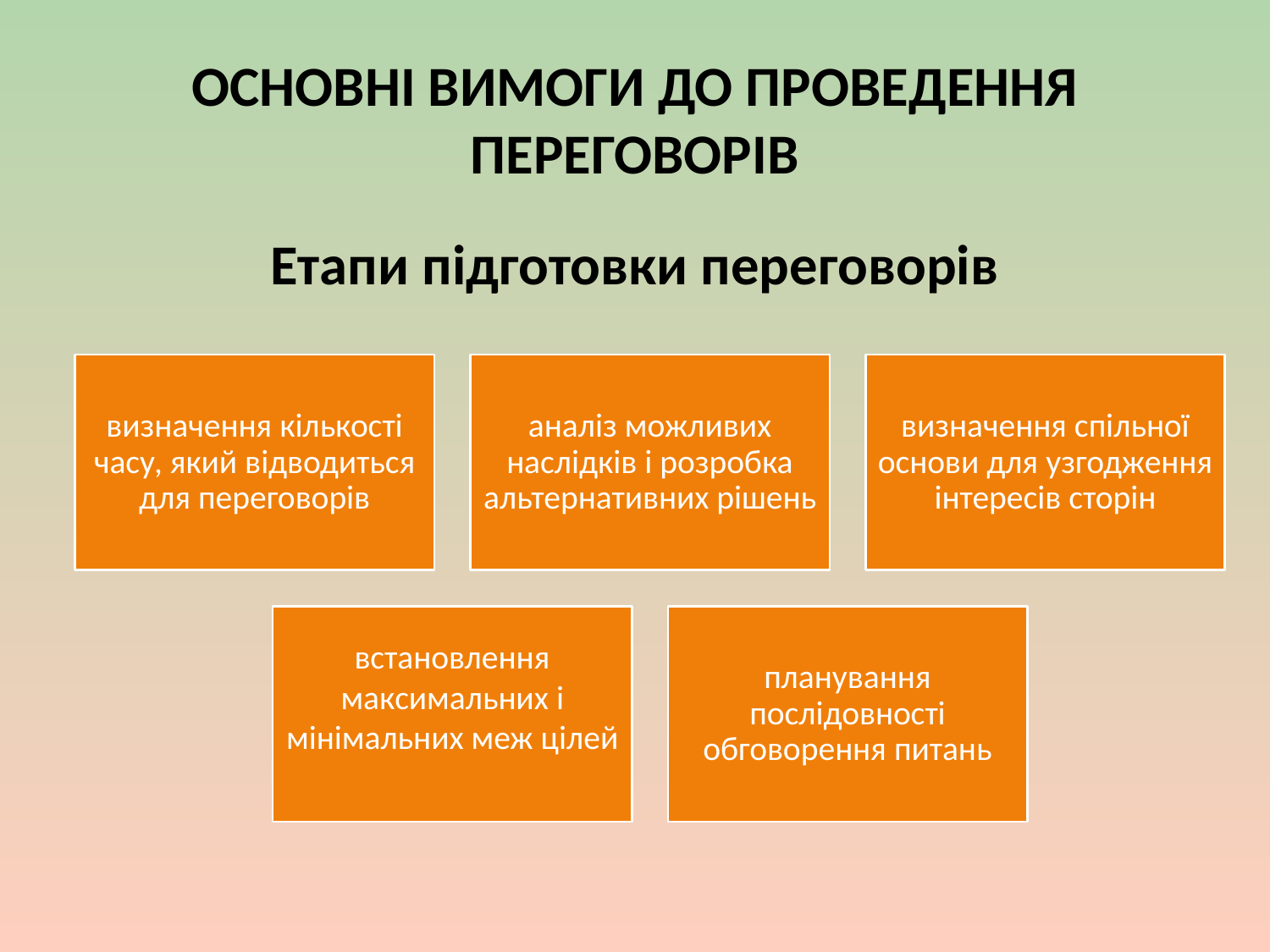

# ОСНОВНІ ВИМОГИ ДО ПРОВЕДЕННЯ ПЕРЕГОВОРІВ
Етапи підготовки переговорів

визначення кількості часу, який відводиться для переговорів
аналіз можливих наслідків і розробка альтернативних рішень
визначення спільної основи для узгодження інтересів сторін
встановлення максимальних і мінімальних меж цілей

планування послідовності обговорення питань